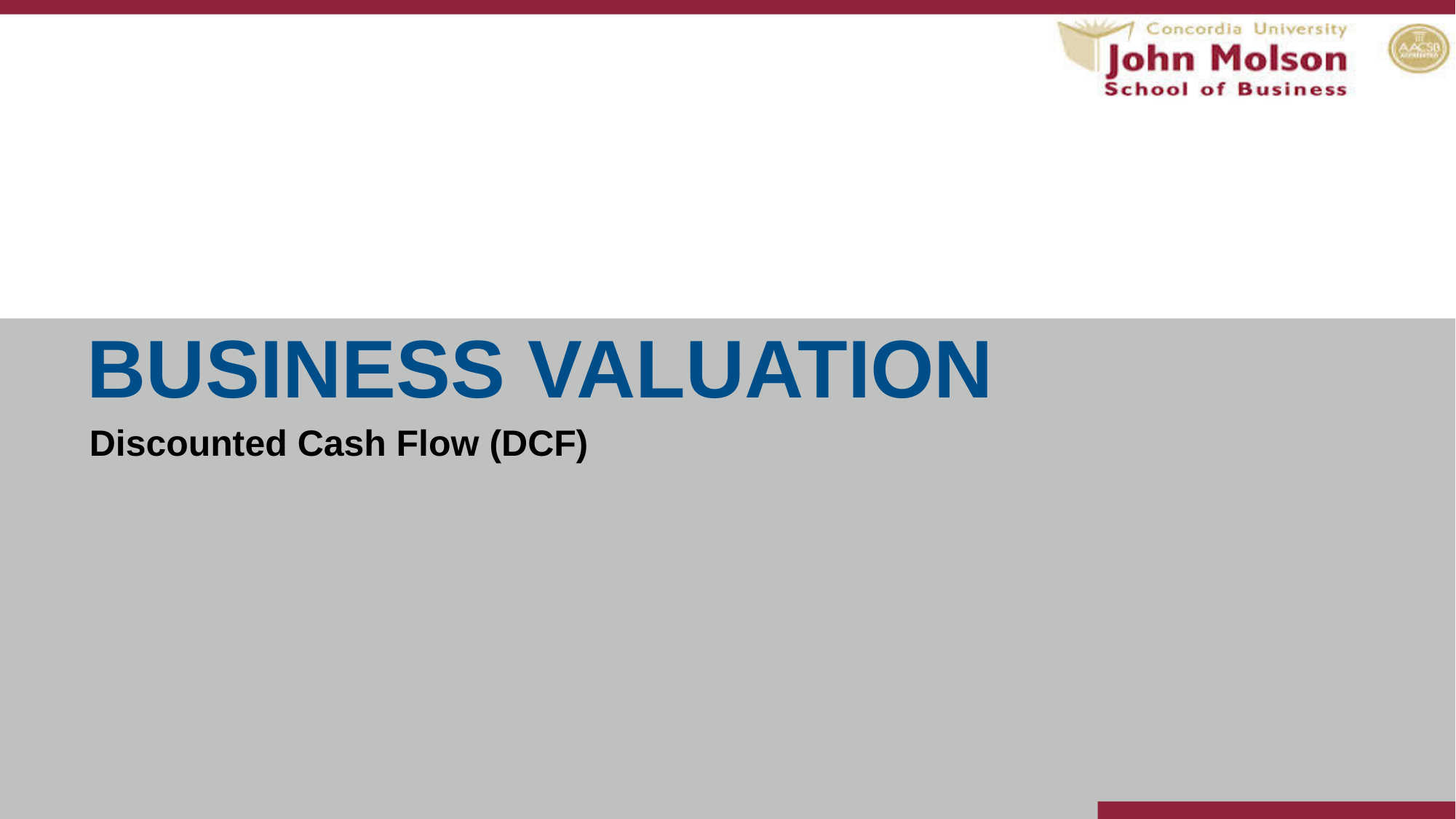

# BUSINESS VALUATION
Discounted Cash Flow (DCF)